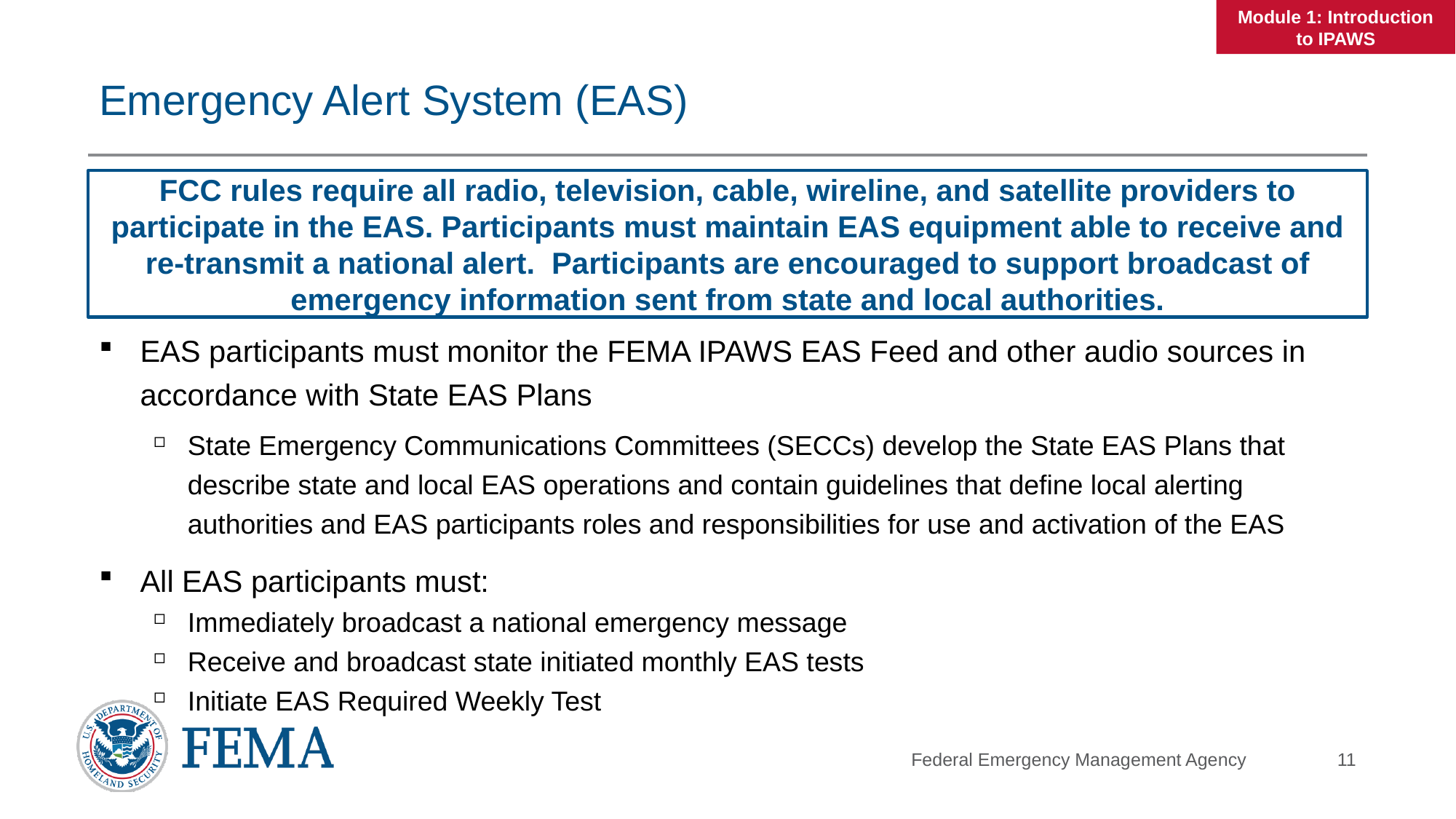

Module 1: Introduction to IPAWS
# Emergency Alert System (EAS)
FCC rules require all radio, television, cable, wireline, and satellite providers to participate in the EAS. Participants must maintain EAS equipment able to receive and re-transmit a national alert.  Participants are encouraged to support broadcast of emergency information sent from state and local authorities.
EAS participants must monitor the FEMA IPAWS EAS Feed and other audio sources in accordance with State EAS Plans
State Emergency Communications Committees (SECCs) develop the State EAS Plans that describe state and local EAS operations and contain guidelines that define local alerting authorities and EAS participants roles and responsibilities for use and activation of the EAS
All EAS participants must:
Immediately broadcast a national emergency message
Receive and broadcast state initiated monthly EAS tests
Initiate EAS Required Weekly Test
11